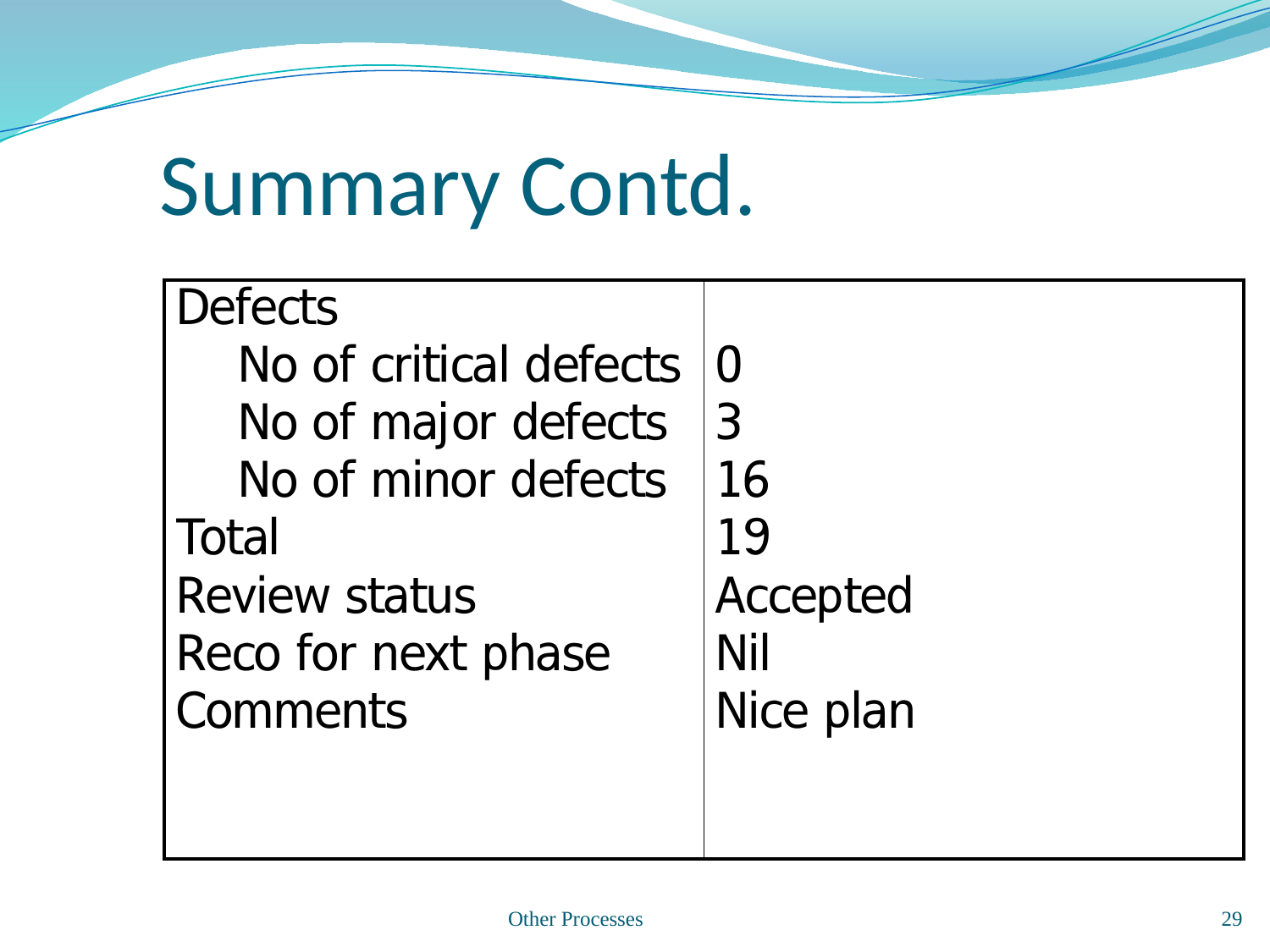

# Summary Contd.
| Defects No of critical defects No of major defects No of minor defects Total Review status Reco for next phase Comments | 0 3 16 19 Accepted Nil Nice plan |
| --- | --- |
Other Processes
29